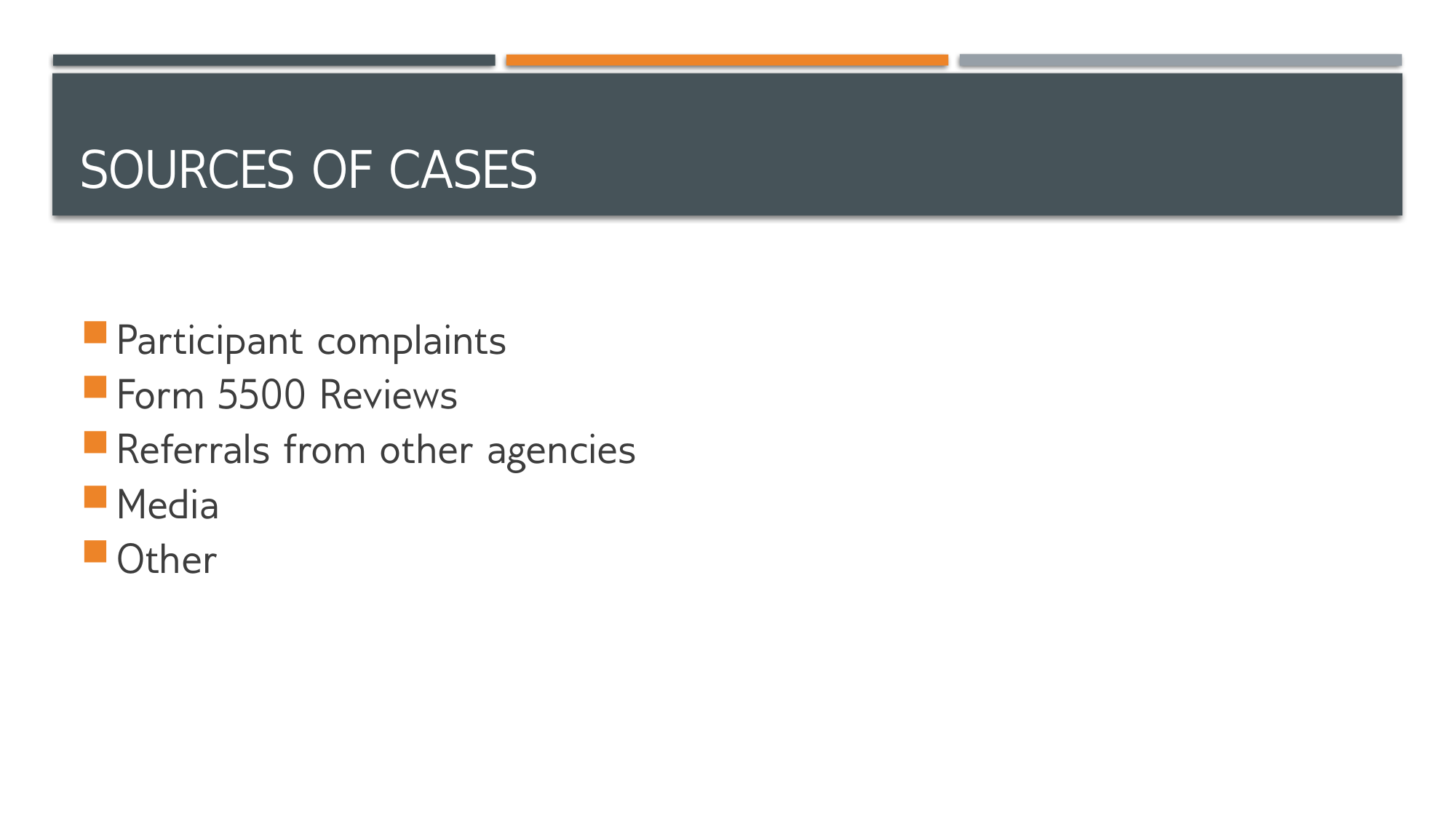

# Sources of cases
Participant complaints
Form 5500 Reviews
Referrals from other agencies
Media
Other